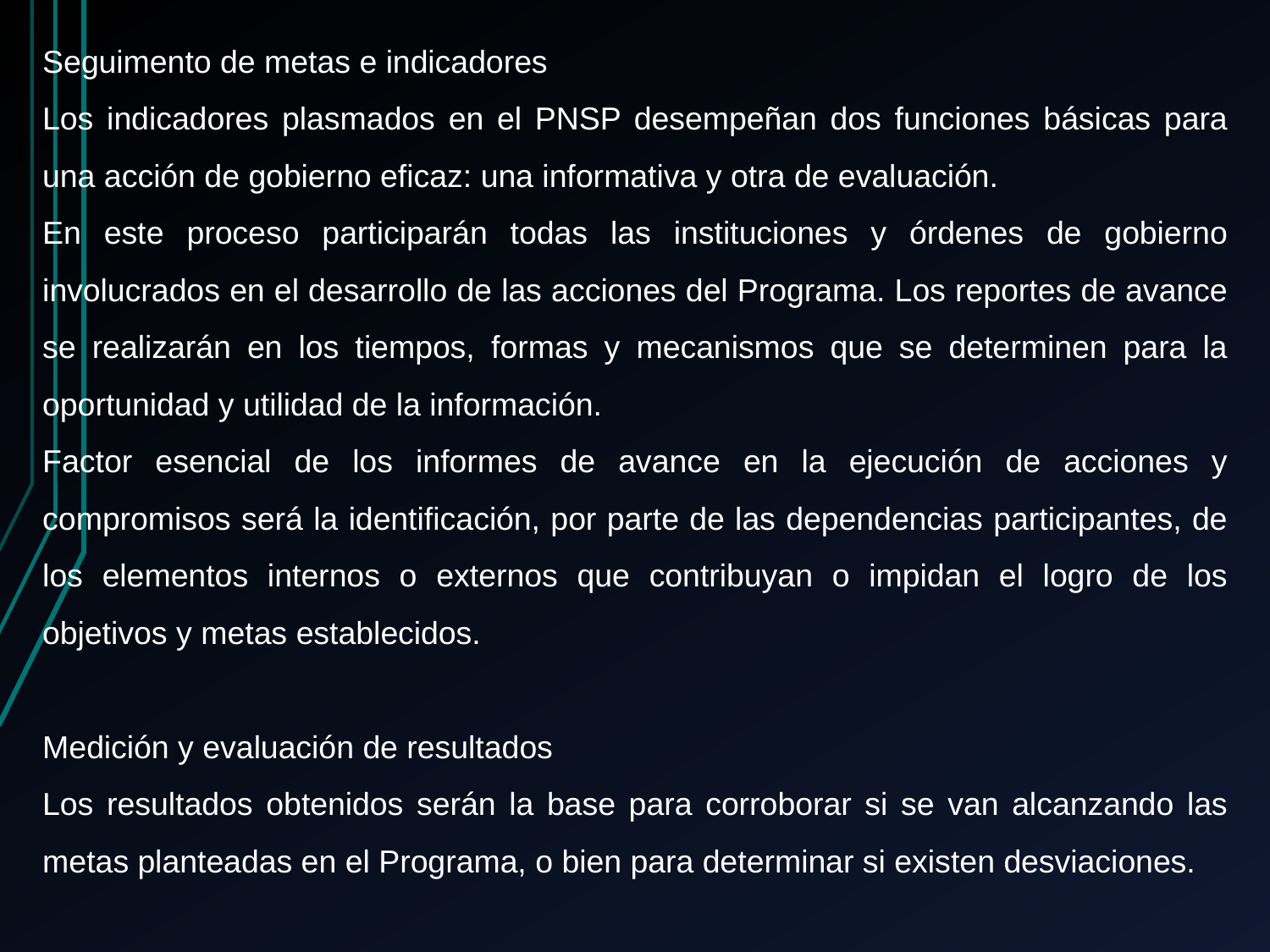

Seguimento de metas e indicadores
Los indicadores plasmados en el PNSP desempeñan dos funciones básicas para una acción de gobierno eficaz: una informativa y otra de evaluación.
En este proceso participarán todas las instituciones y órdenes de gobierno involucrados en el desarrollo de las acciones del Programa. Los reportes de avance se realizarán en los tiempos, formas y mecanismos que se determinen para la oportunidad y utilidad de la información.
Factor esencial de los informes de avance en la ejecución de acciones y compromisos será la identificación, por parte de las dependencias participantes, de los elementos internos o externos que contribuyan o impidan el logro de los objetivos y metas establecidos.

Medición y evaluación de resultados
Los resultados obtenidos serán la base para corroborar si se van alcanzando las metas planteadas en el Programa, o bien para determinar si existen desviaciones.